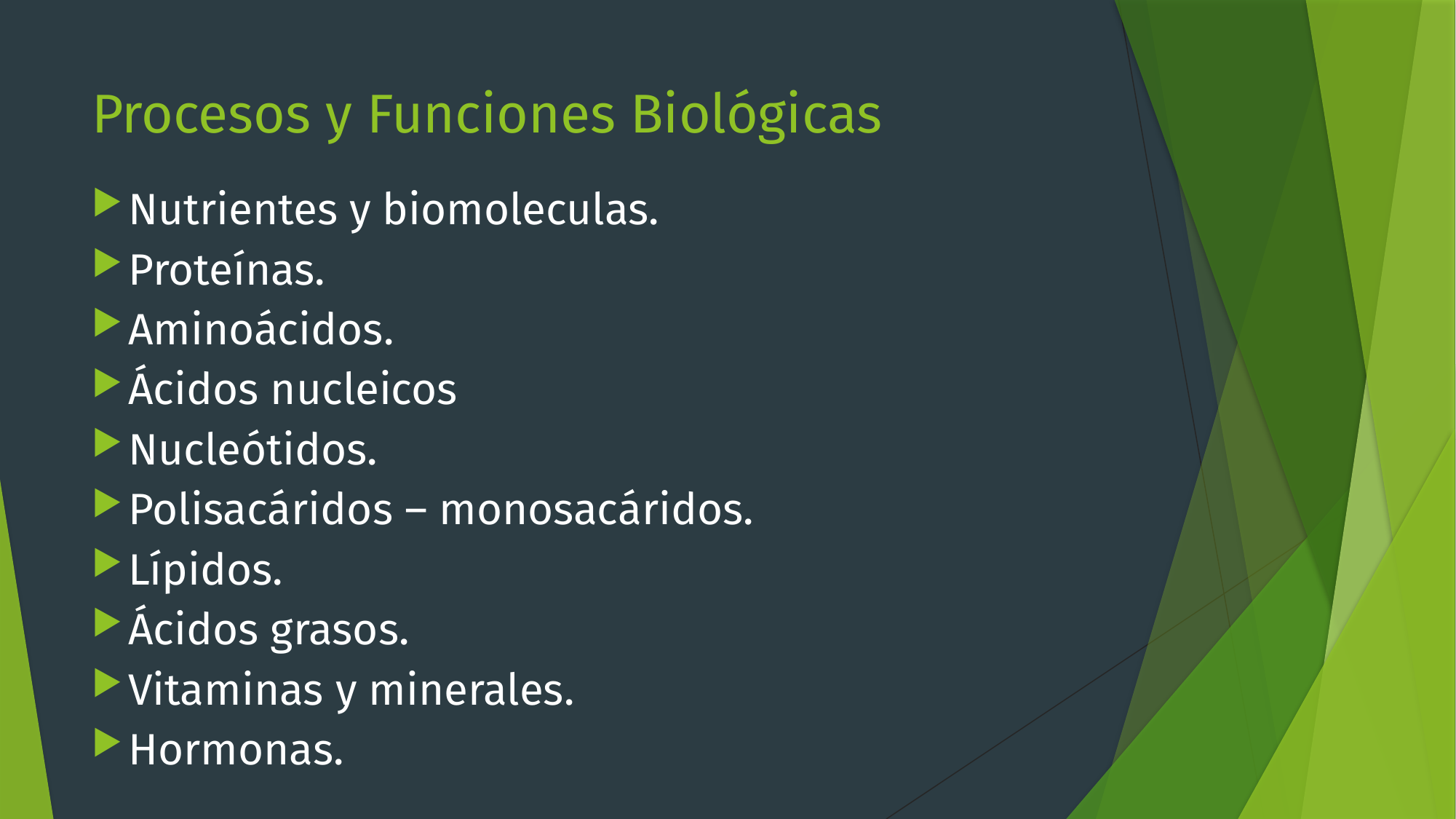

# Procesos y Funciones Biológicas
Nutrientes y biomoleculas.
Proteínas.
Aminoácidos.
Ácidos nucleicos
Nucleótidos.
Polisacáridos – monosacáridos.
Lípidos.
Ácidos grasos.
Vitaminas y minerales.
Hormonas.